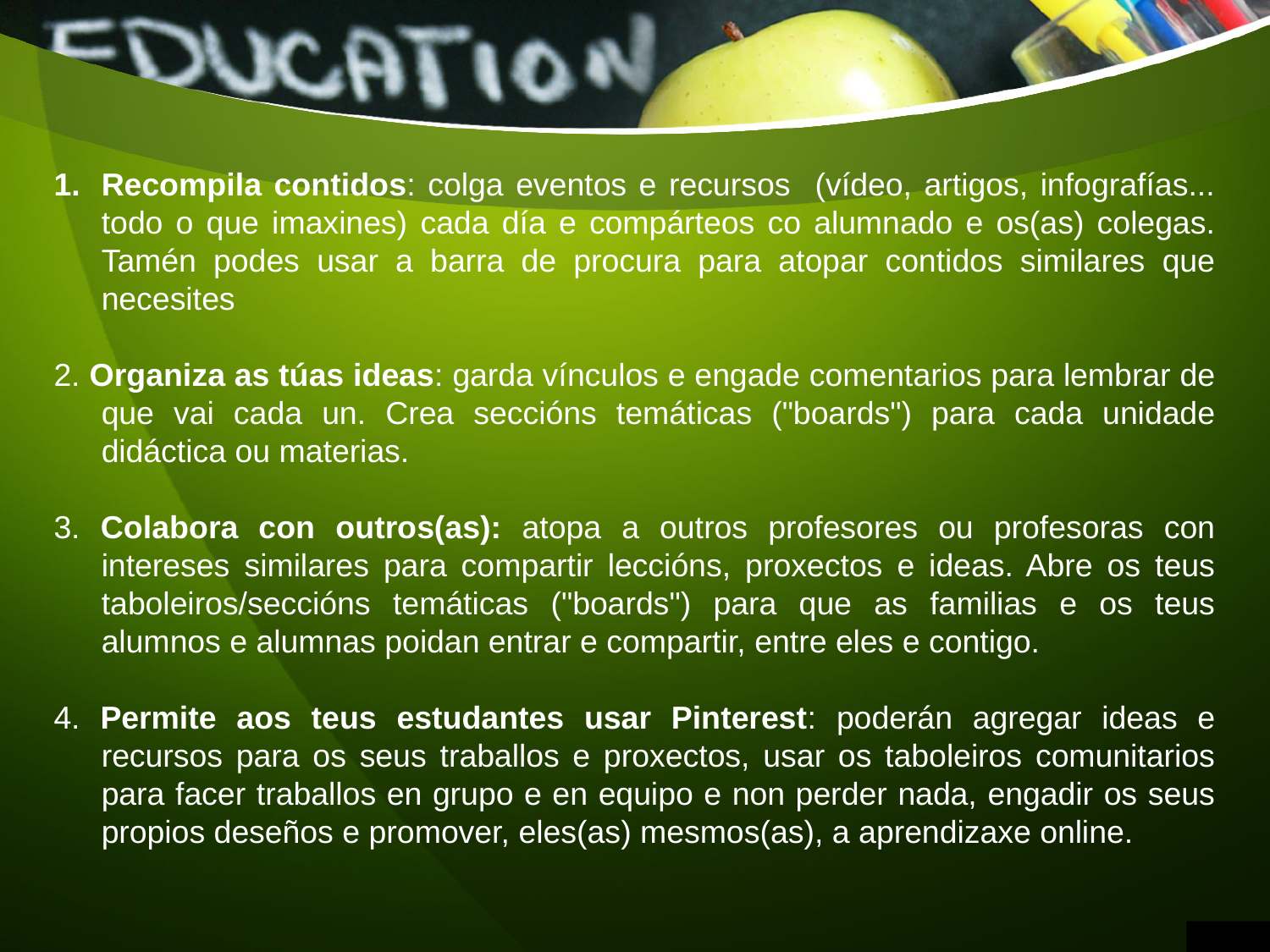

Recompila contidos: colga eventos e recursos  (vídeo, artigos, infografías... todo o que imaxines) cada día e compárteos co alumnado e os(as) colegas. Tamén podes usar a barra de procura para atopar contidos similares que necesites

2. Organiza as túas ideas: garda vínculos e engade comentarios para lembrar de que vai cada un. Crea seccións temáticas ("boards") para cada unidade didáctica ou materias.

3. Colabora con outros(as): atopa a outros profesores ou profesoras con intereses similares para compartir leccións, proxectos e ideas. Abre os teus taboleiros/seccións temáticas ("boards") para que as familias e os teus alumnos e alumnas poidan entrar e compartir, entre eles e contigo.

4. Permite aos teus estudantes usar Pinterest: poderán agregar ideas e recursos para os seus traballos e proxectos, usar os taboleiros comunitarios para facer traballos en grupo e en equipo e non perder nada, engadir os seus propios deseños e promover, eles(as) mesmos(as), a aprendizaxe online.